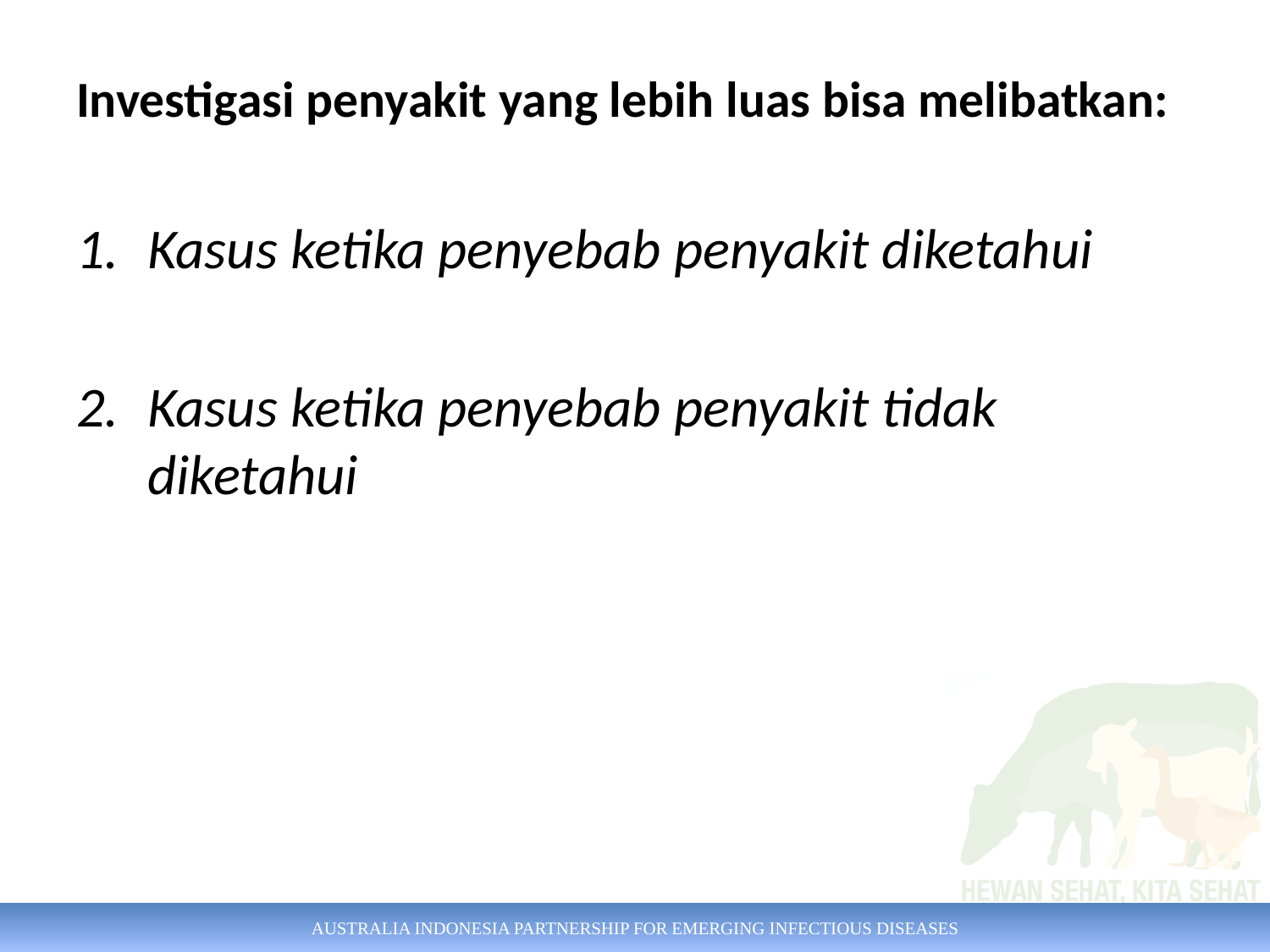

# Investigasi penyakit yang lebih luas bisa melibatkan:
Kasus ketika penyebab penyakit diketahui

Kasus ketika penyebab penyakit tidak diketahui